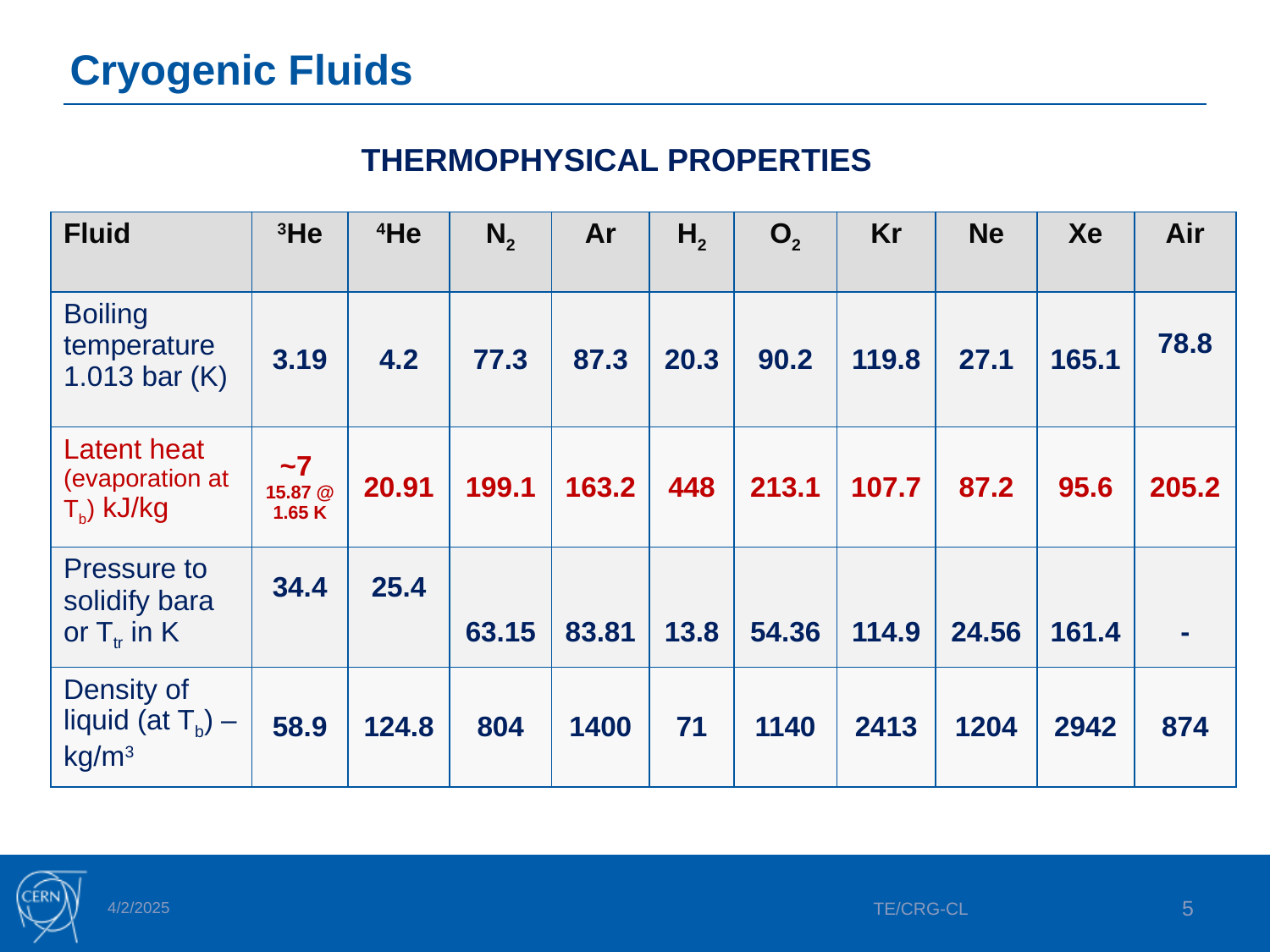

# Cryogenic Fluids

THERMOPHYSICAL PROPERTIES
| Fluid | 3He | 4He | N2 | Ar | H2 | O2 | Kr | Ne | Xe | Air |
| --- | --- | --- | --- | --- | --- | --- | --- | --- | --- | --- |
| Boiling temperature 1.013 bar (K) | 3.19 | 4.2 | 77.3 | 87.3 | 20.3 | 90.2 | 119.8 | 27.1 | 165.1 | 78.8 |
| Latent heat (evaporation at Tb) kJ/kg | ~7 15.87 @ 1.65 K | 20.91 | 199.1 | 163.2 | 448 | 213.1 | 107.7 | 87.2 | 95.6 | 205.2 |
| Pressure to solidify bara or Ttr in K | 34.4 | 25.4 | 63.15 | 83.81 | 13.8 | 54.36 | 114.9 | 24.56 | 161.4 | - |
| Density of liquid (at Tb) – kg/m3 | 58.9 | 124.8 | 804 | 1400 | 71 | 1140 | 2413 | 1204 | 2942 | 874 |
4/2/2025
TE/CRG-CL
5